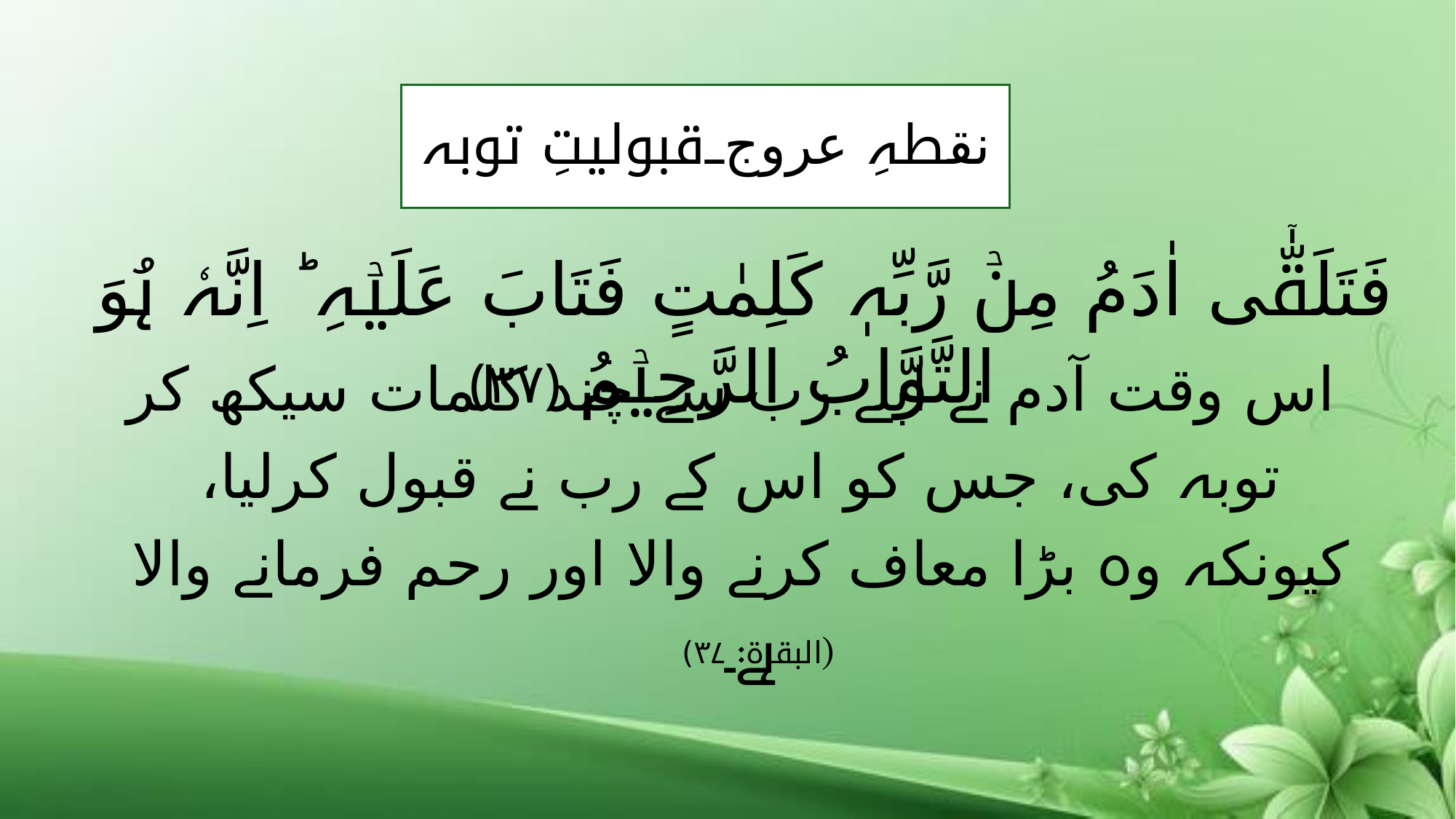

# نقطہِ عروج۔۔قبولیتِ توبہ
فَتَلَقّٰۤی اٰدَمُ مِنۡ رَّبِّہٖ کَلِمٰتٍ فَتَابَ عَلَیۡہِ ؕ اِنَّہٗ ہُوَ  التَّوَّابُ الرَّحِیۡمُ ﴿۳۷﴾
 اس وقت آدم نے اپنے رب سے چند کلمات سیکھ کر توبہ کی، جس کو اس کے رب نے قبول کرلیا، کیونکہ وہ بڑا معاف کرنے والا اور رحم فرمانے والا ہے۔
(البقرۃ: ۳۷)